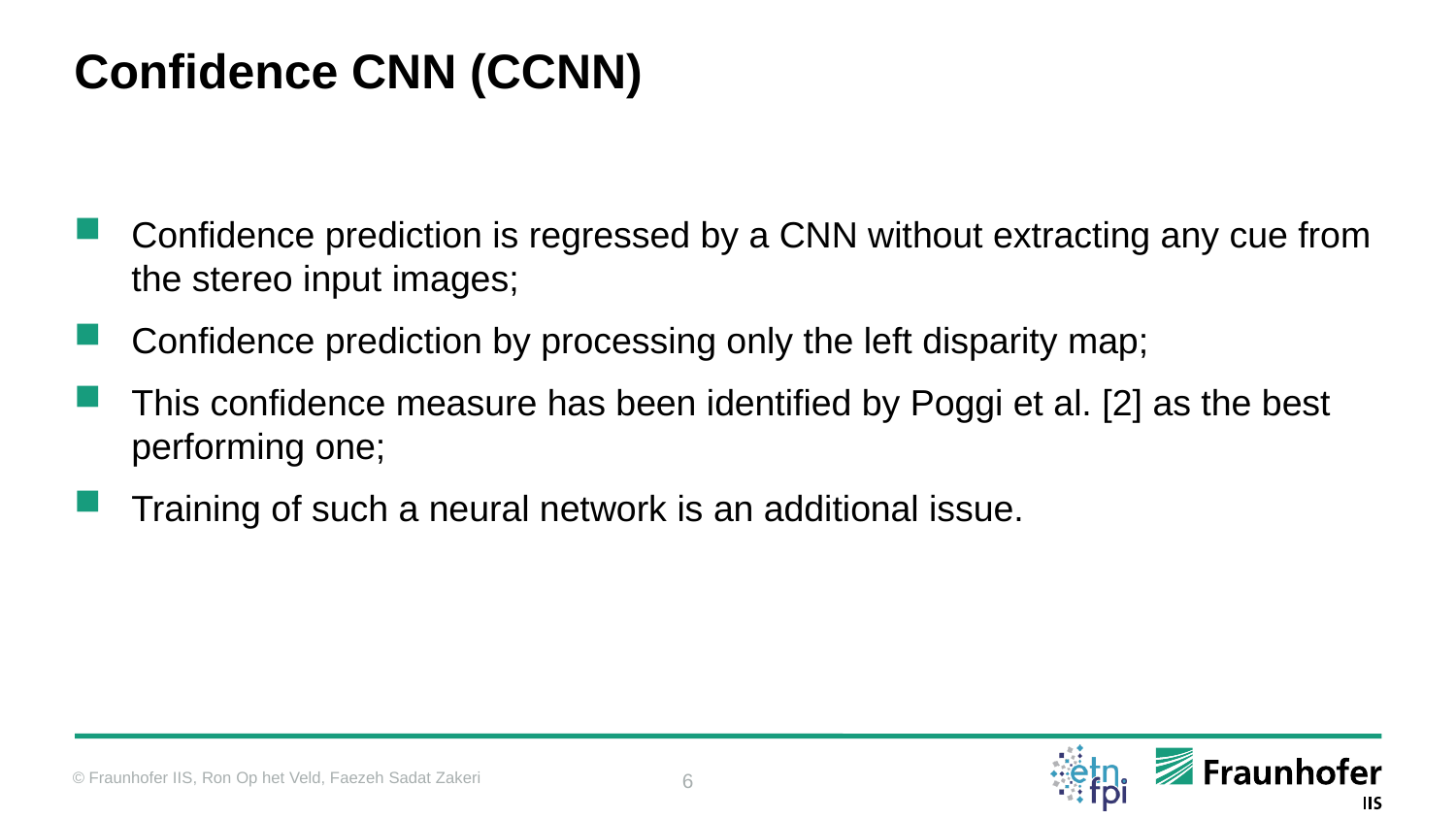

# Confidence CNN (CCNN)
Confidence prediction is regressed by a CNN without extracting any cue from the stereo input images;
Confidence prediction by processing only the left disparity map;
This confidence measure has been identified by Poggi et al. [2] as the best performing one;
Training of such a neural network is an additional issue.